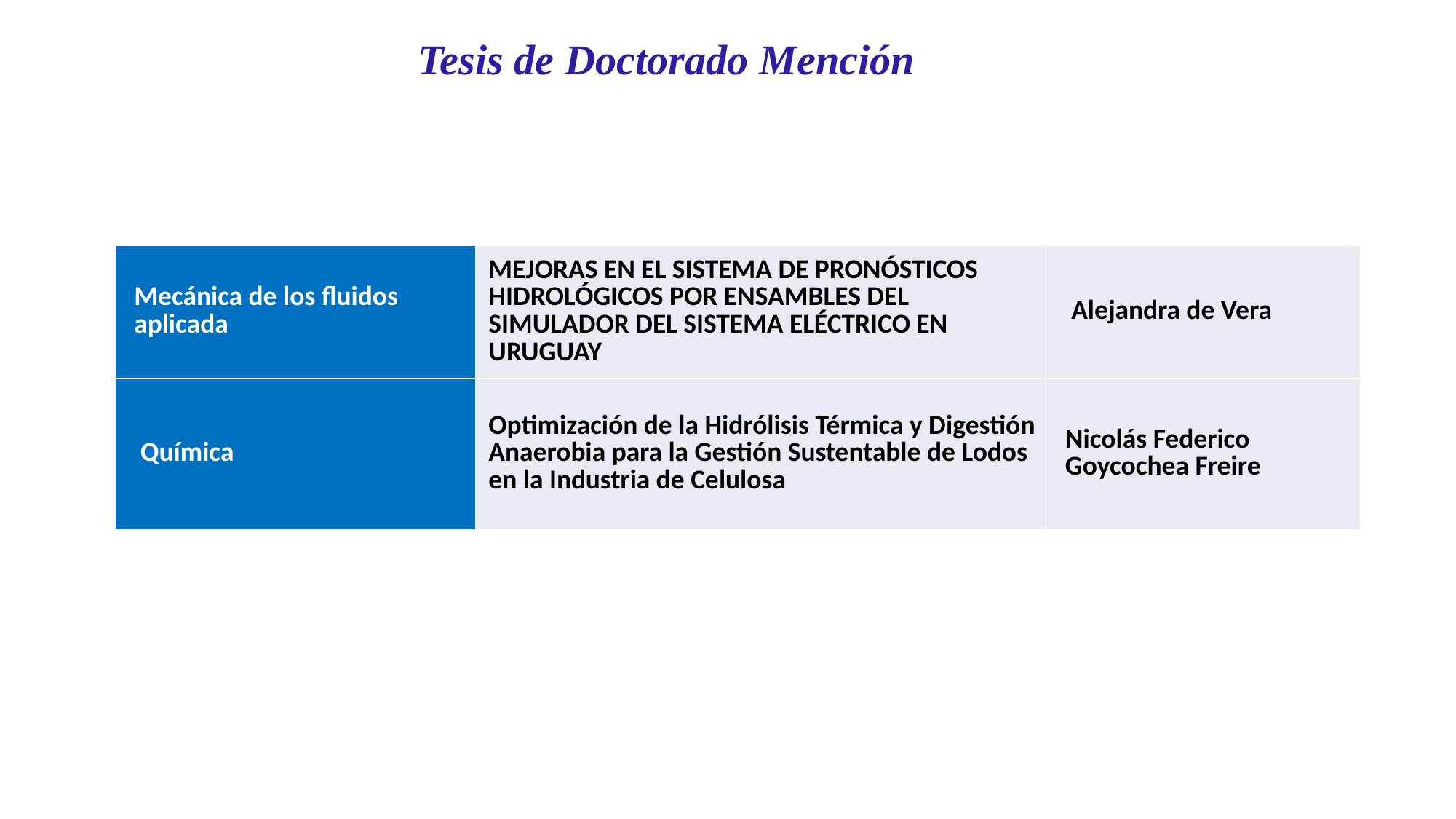

Tesis de Doctorado Mención
| Mecánica de los fluidos aplicada | MEJORAS EN EL SISTEMA DE PRONÓSTICOS HIDROLÓGICOS POR ENSAMBLES DEL SIMULADOR DEL SISTEMA ELÉCTRICO EN URUGUAY | Alejandra de Vera |
| --- | --- | --- |
| Química | Optimización de la Hidrólisis Térmica y Digestión Anaerobia para la Gestión Sustentable de Lodos en la Industria de Celulosa | Nicolás Federico Goycochea Freire |